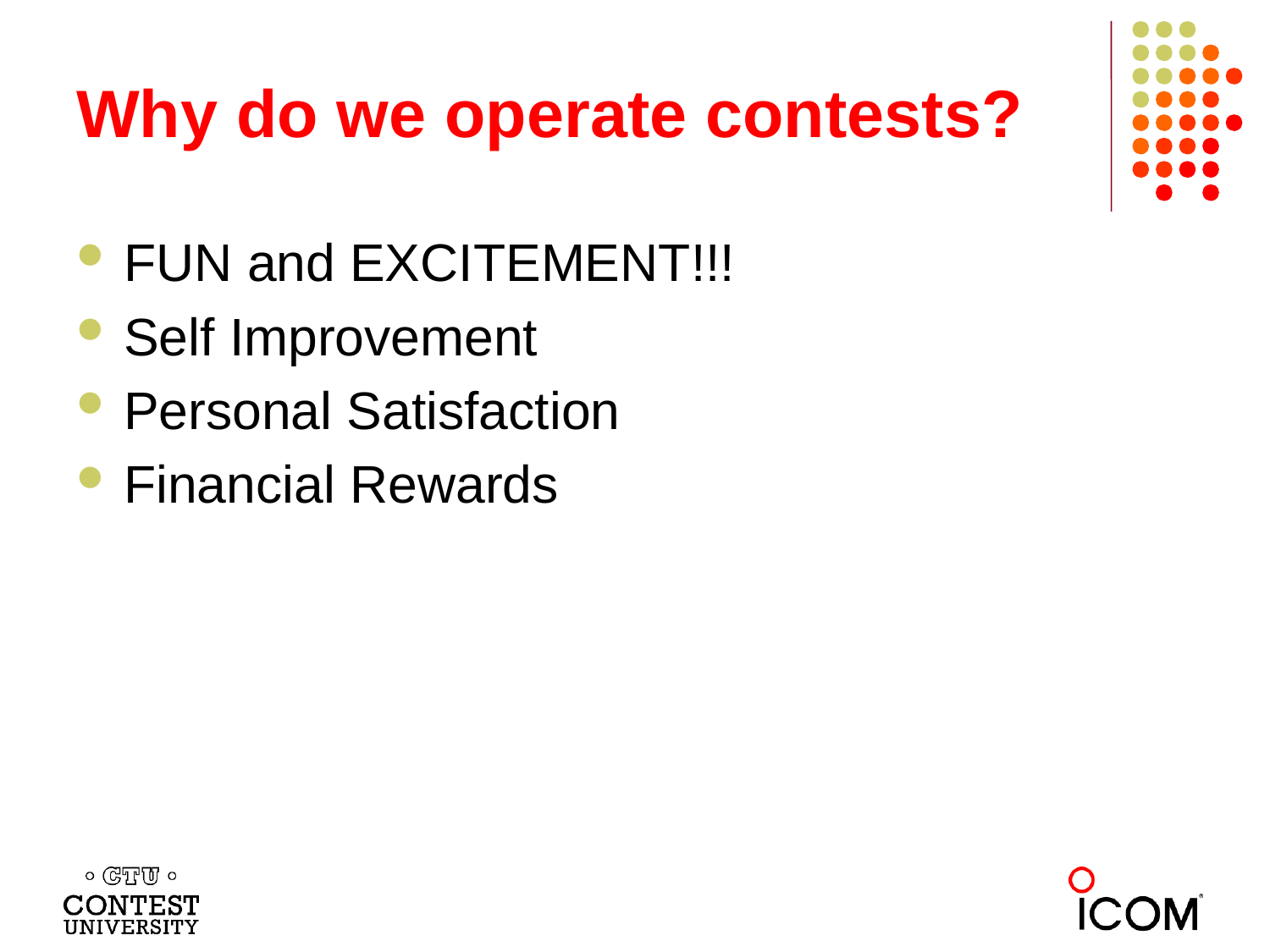

# Why do we operate contests?
FUN and EXCITEMENT!!!
Self Improvement
Personal Satisfaction
Financial Rewards